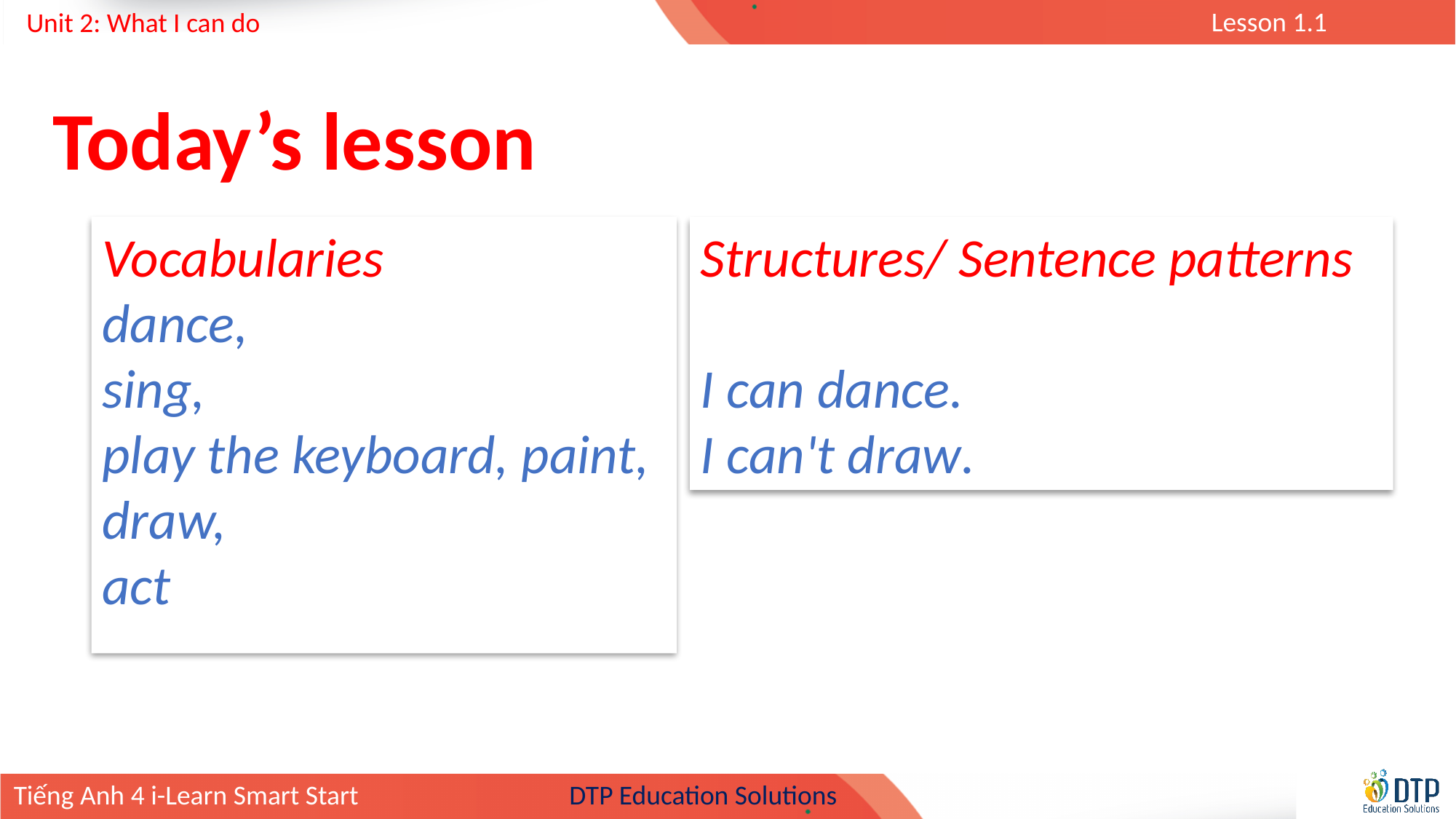

Today’s lesson
Vocabularies
dance,
sing,
play the keyboard, paint,
draw,
act

Structures/ Sentence patterns

I can dance.
I can't draw.